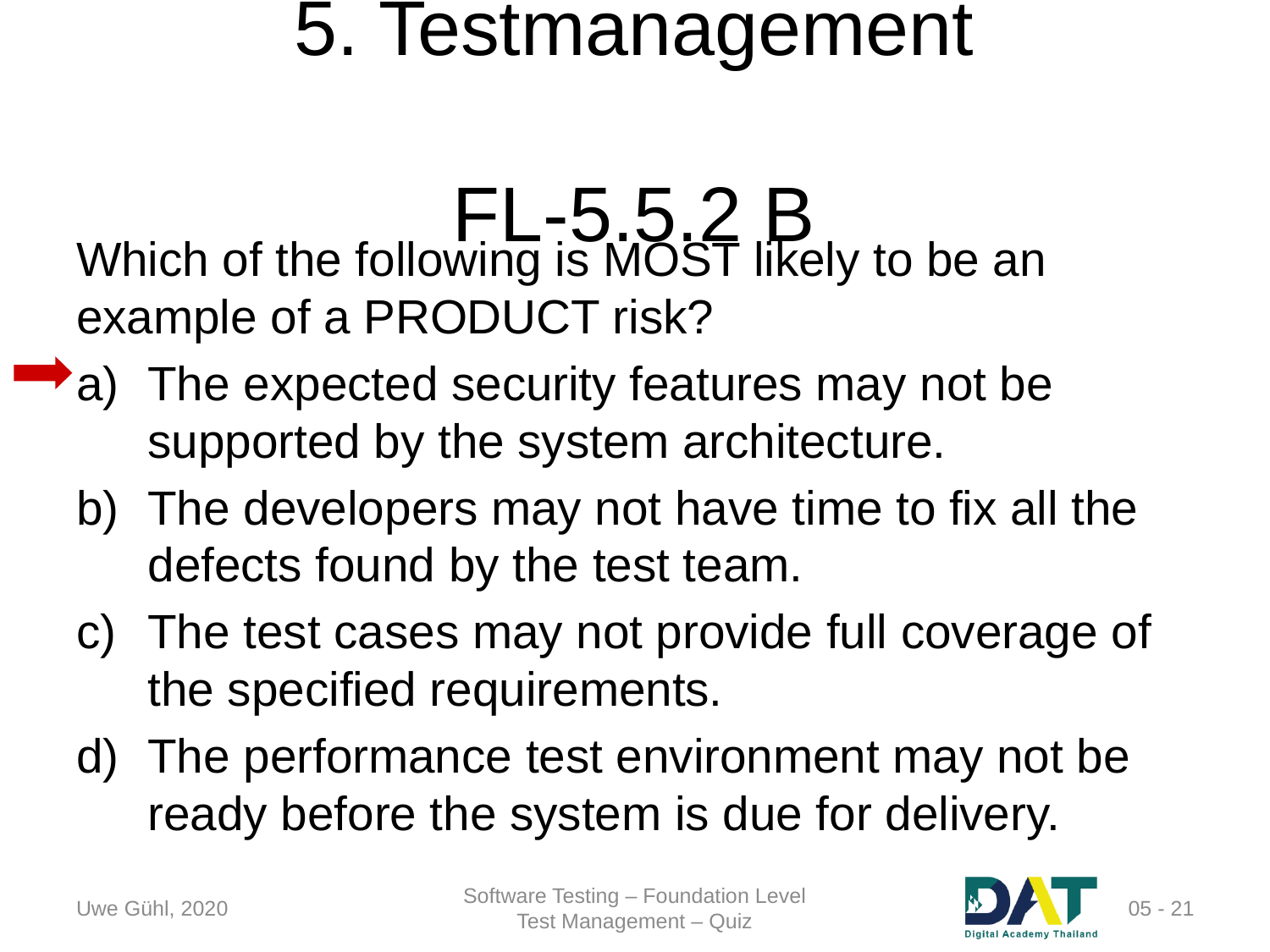

# 5. Testmanagement	FL-5.5.2 B
Which of the following is MOST likely to be an example of a PRODUCT risk?
The expected security features may not be supported by the system architecture.
The developers may not have time to fix all the defects found by the test team.
The test cases may not provide full coverage of the specified requirements.
The performance test environment may not be ready before the system is due for delivery.

Uwe Gühl, 2020
Software Testing – Foundation Level
Test Management – Quiz
 05 - 21